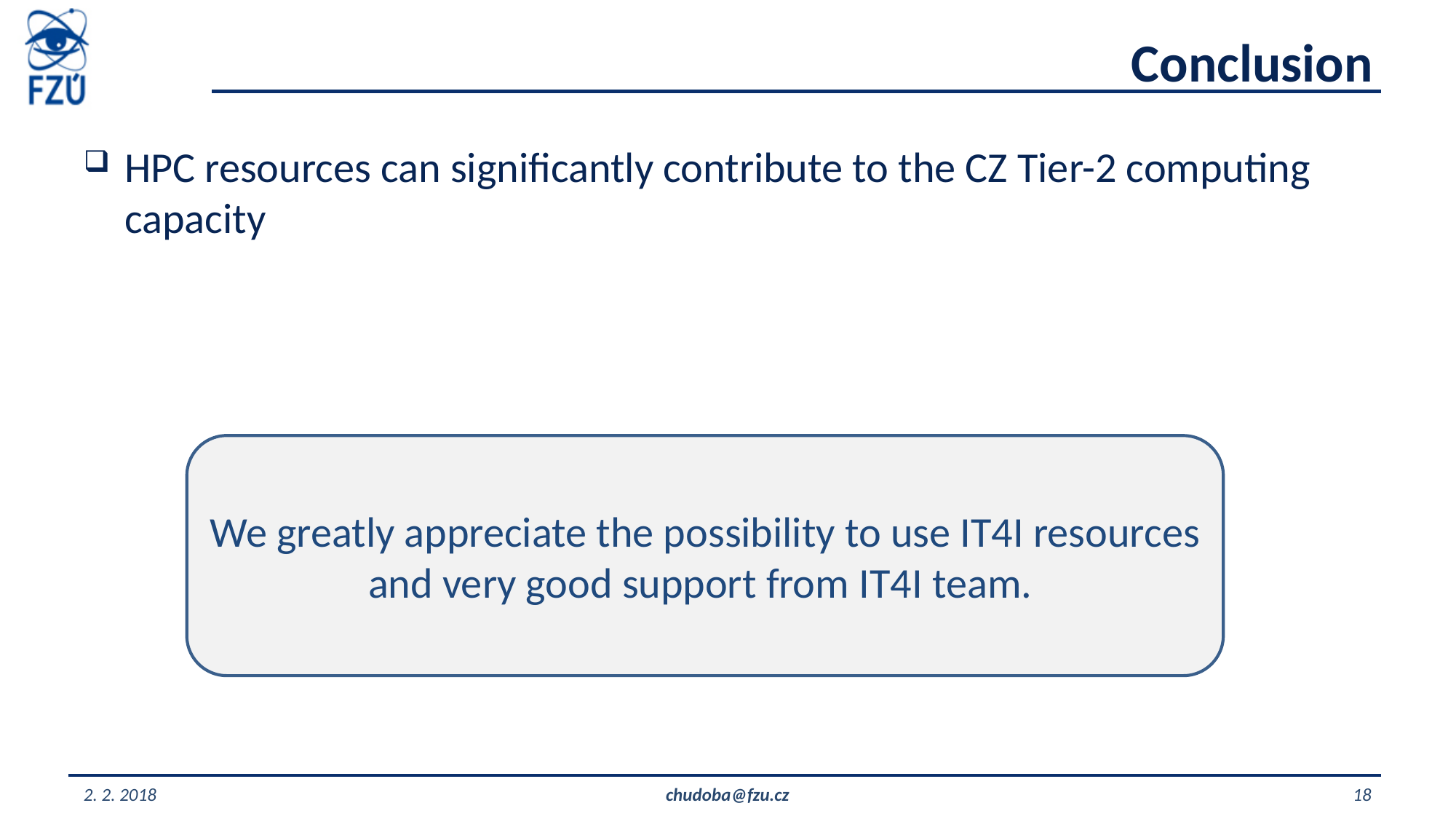

# Conclusion
HPC resources can significantly contribute to the CZ Tier-2 computing capacity
We greatly appreciate the possibility to use IT4I resources and very good support from IT4I team.
2. 2. 2018
chudoba@fzu.cz
18